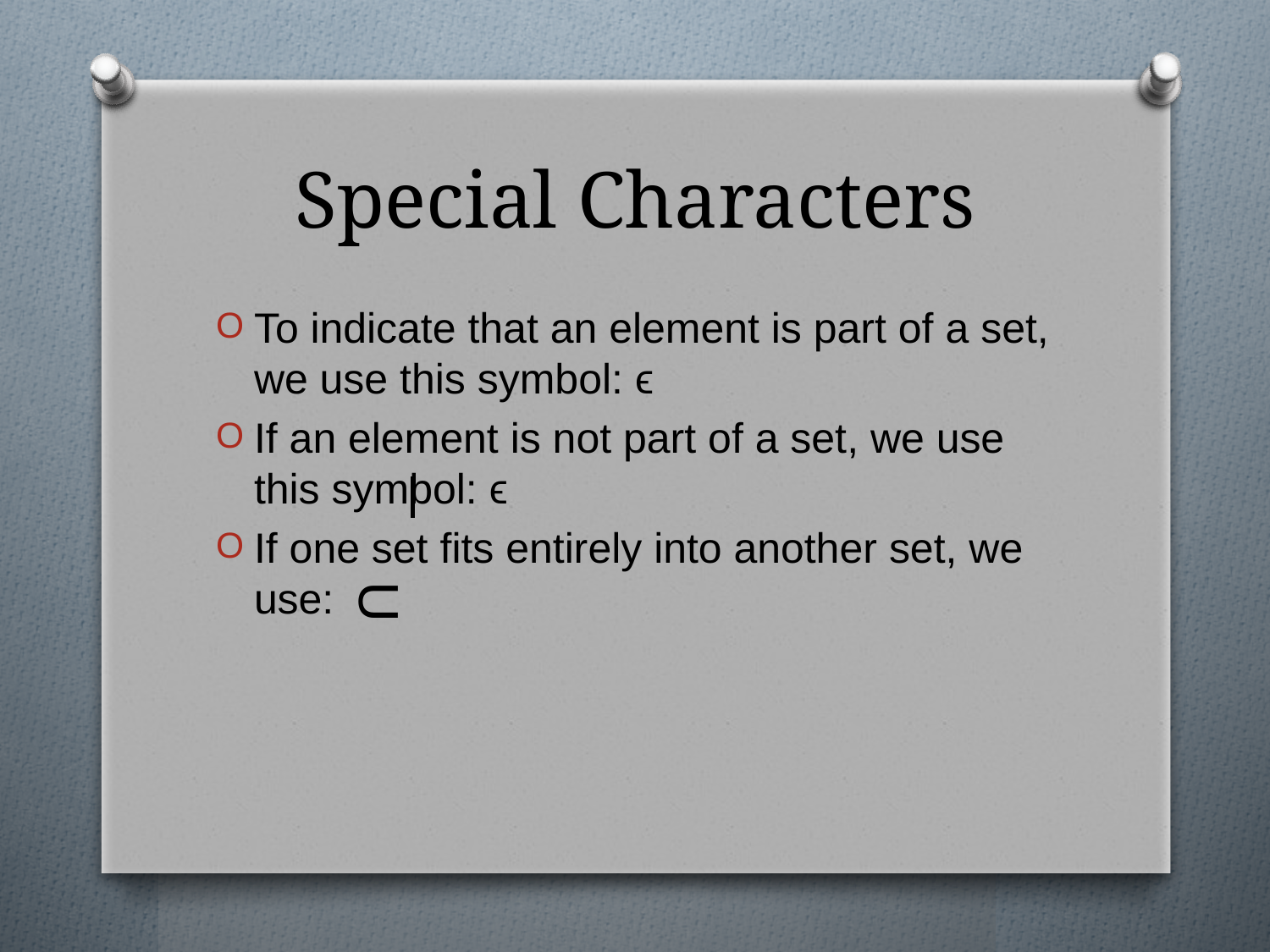

# Special Characters
To indicate that an element is part of a set, we use this symbol: ϵ
If an element is not part of a set, we use this symbol: ϵ
If one set fits entirely into another set, we use:
U